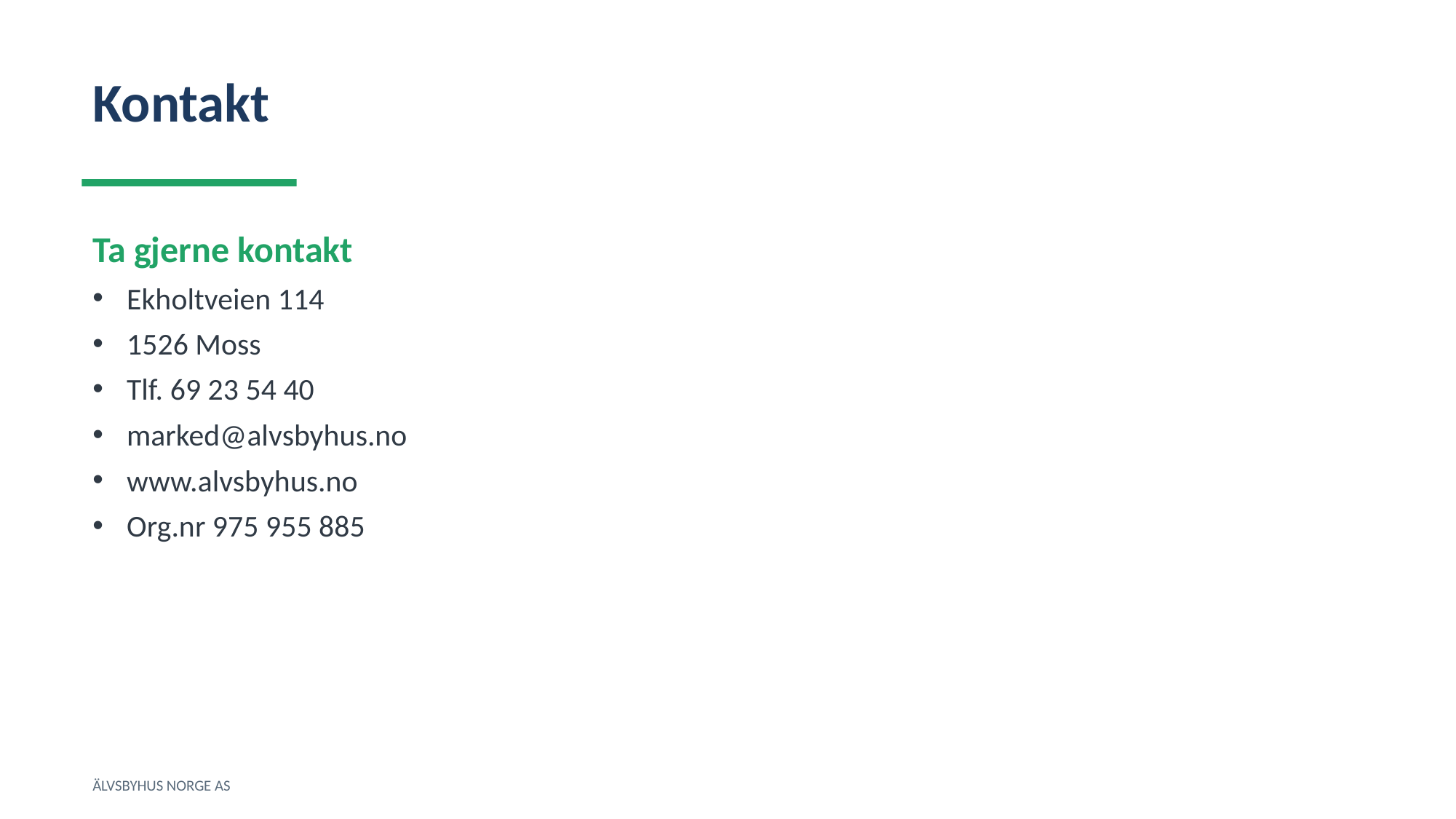

Kontakt

Ta gjerne kontakt
Ekholtveien 114
1526 Moss
Tlf. 69 23 54 40
marked@alvsbyhus.no
www.alvsbyhus.no
Org.nr 975 955 885
ÄLVSBYHUS NORGE AS